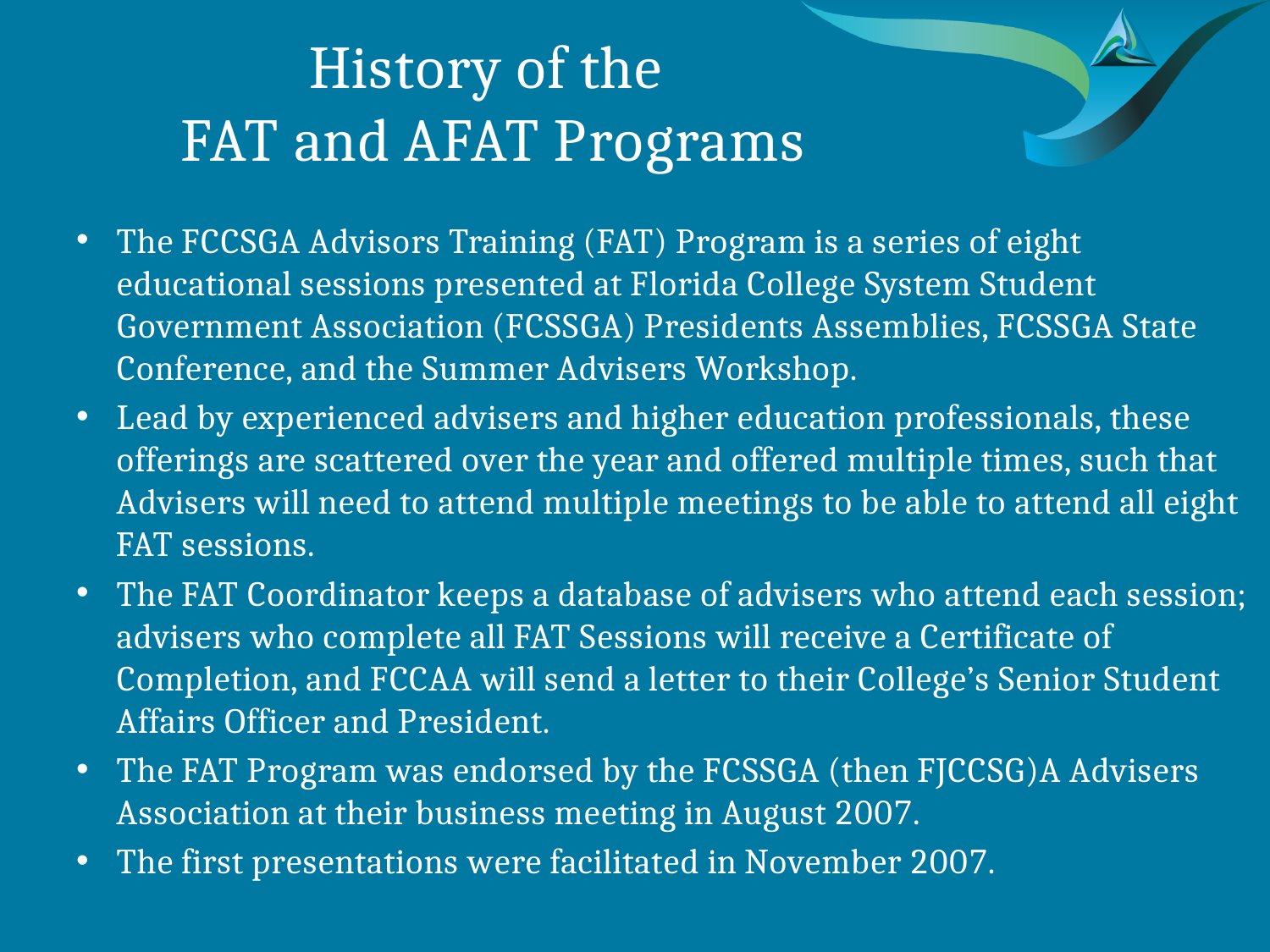

# History of the FAT and AFAT Programs
The FCCSGA Advisors Training (FAT) Program is a series of eight educational sessions presented at Florida College System Student Government Association (FCSSGA) Presidents Assemblies, FCSSGA State Conference, and the Summer Advisers Workshop.
Lead by experienced advisers and higher education professionals, these offerings are scattered over the year and offered multiple times, such that Advisers will need to attend multiple meetings to be able to attend all eight FAT sessions.
The FAT Coordinator keeps a database of advisers who attend each session; advisers who complete all FAT Sessions will receive a Certificate of Completion, and FCCAA will send a letter to their College’s Senior Student Affairs Officer and President.
The FAT Program was endorsed by the FCSSGA (then FJCCSG)A Advisers Association at their business meeting in August 2007.
The first presentations were facilitated in November 2007.